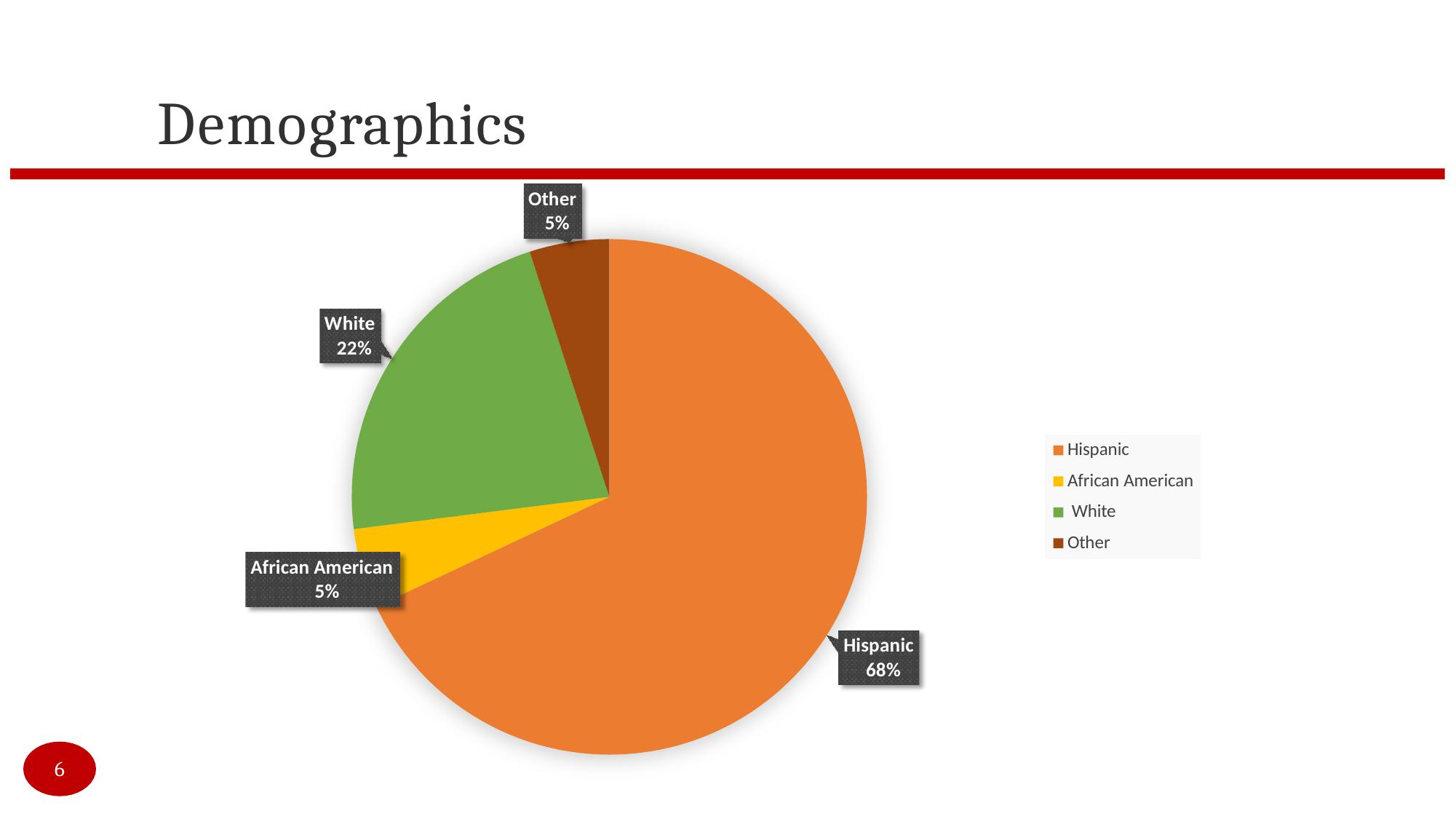

# Demographics

Other  5%

White  22%
Hispanic
African American  White
Other

African American  5%

Hispanic  68%
6